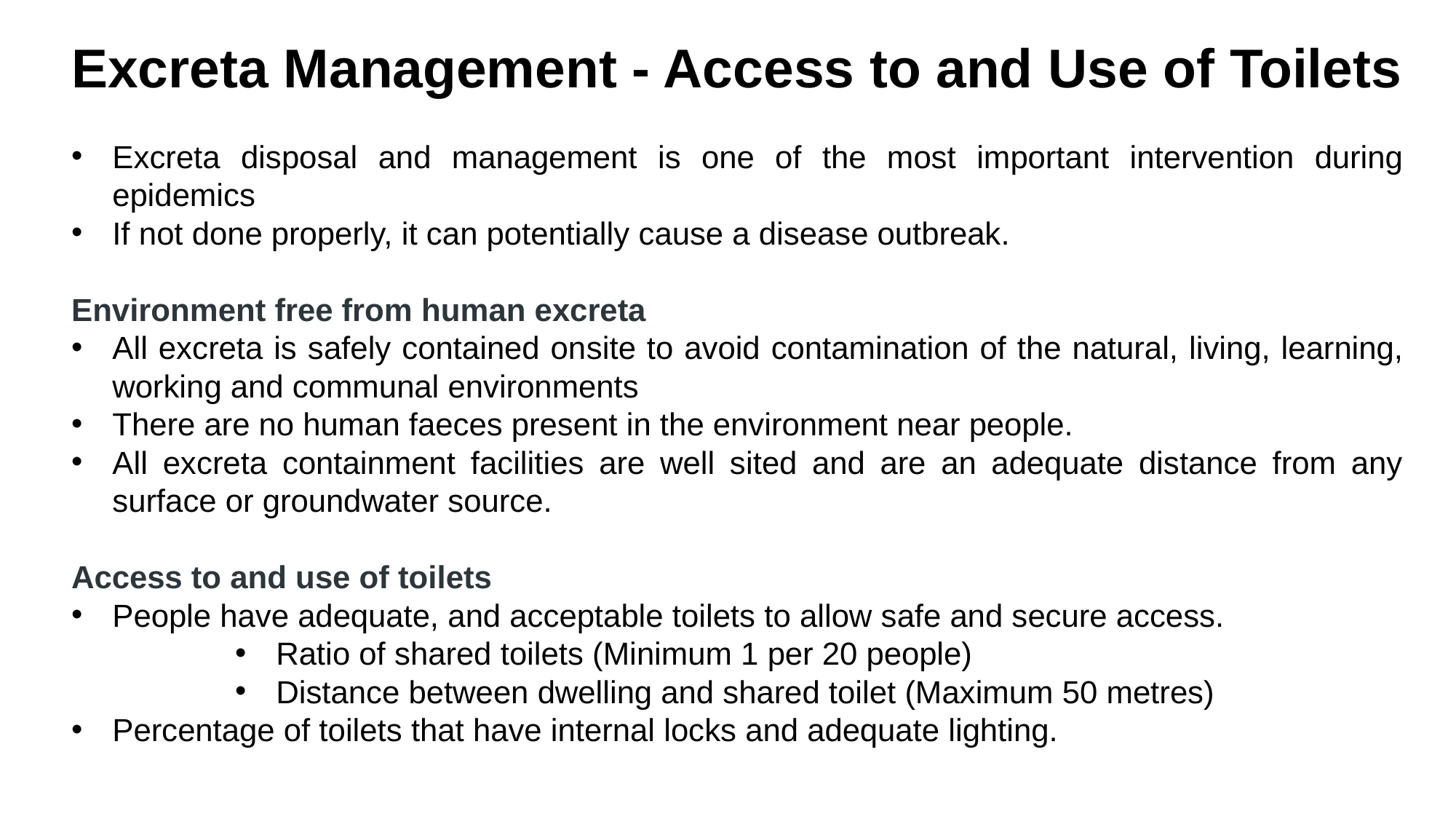

Excreta Management - Access to and Use of Toilets

Excreta disposal and management is one of the most important intervention during epidemics
If not done properly, it can potentially cause a disease outbreak.

Environment free from human excreta
All excreta is safely contained on­site to avoid contamination of the natural, living, learning, working and communal environments
There are no human faeces present in the environment near people.
All excreta containment facilities are well sited and are an adequate distance from any surface or groundwater source.

Access to and use of toilets
People have adequate, and acceptable toilets to allow safe and secure access.
Ratio of shared toilets (Minimum 1 per 20 people)
Distance between dwelling and shared toilet (Maximum 50 metres)
Percentage of toilets that have internal locks and adequate lighting.